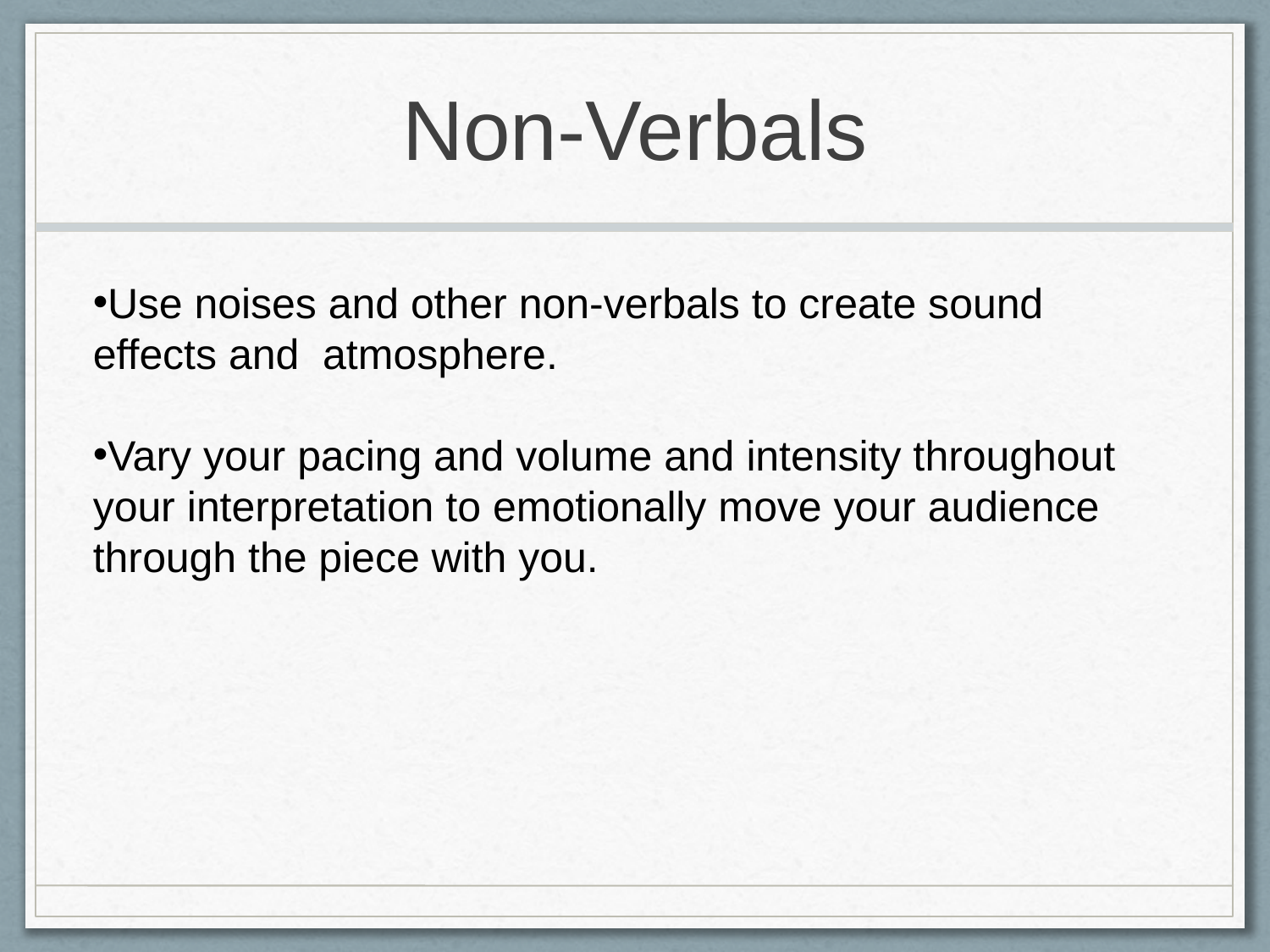

# Non-Verbals
Use noises and other non-verbals to create sound effects and  atmosphere.

Vary your pacing and volume and intensity throughout your interpretation to emotionally move your audience through the piece with you.